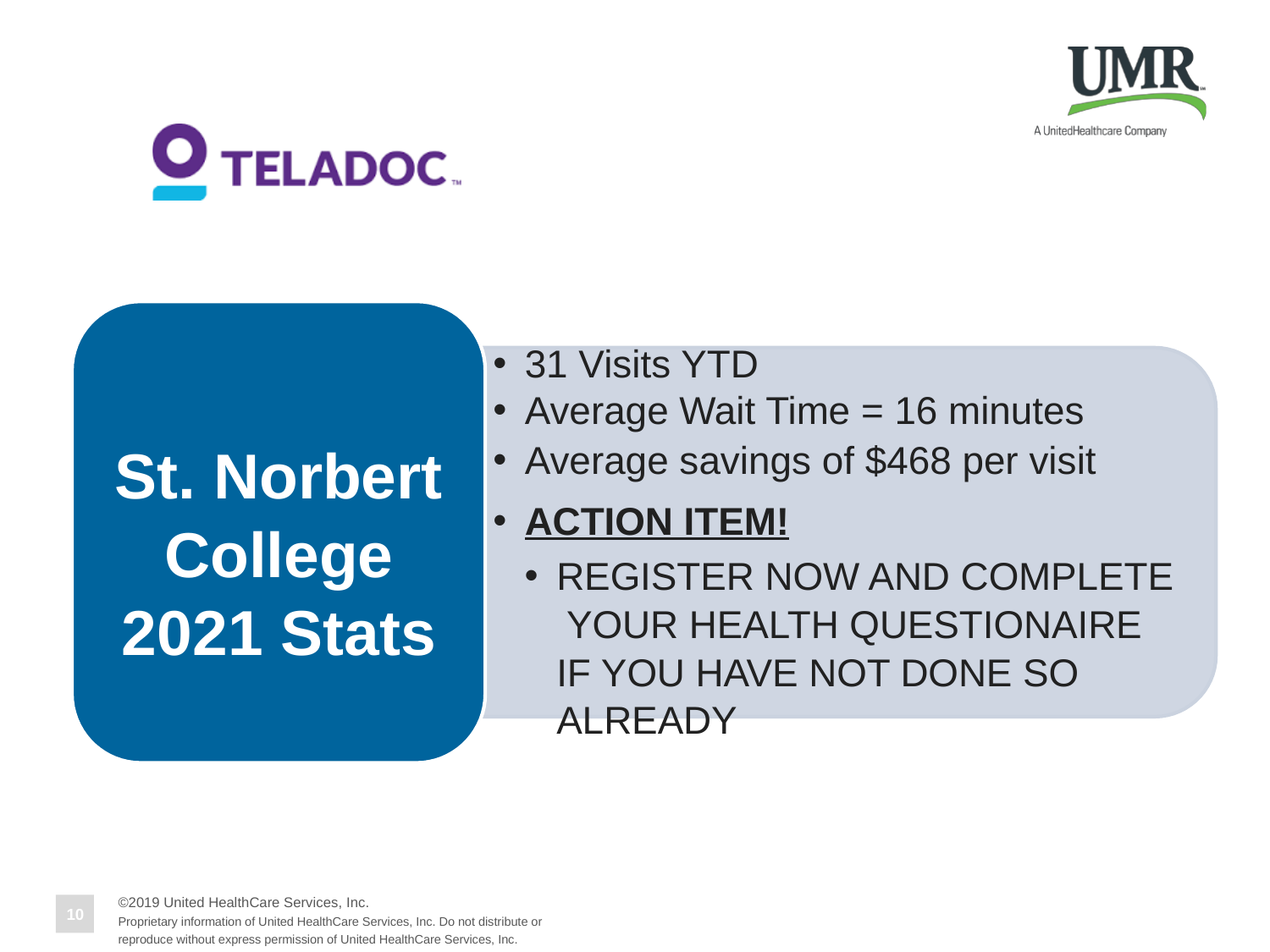

31 Visits YTD
Average Wait Time = 16 minutes
Average savings of $468 per visit
St. Norbert  College  2021 Stats
ACTION ITEM!
REGISTER NOW AND COMPLETE  YOUR HEALTH QUESTIONAIRE IF YOU HAVE NOT DONE SO ALREADY

©2019 United HealthCare Services, Inc.
Proprietary information of United HealthCare Services, Inc. Do not distribute or  reproduce without express permission of United HealthCare Services, Inc.
10